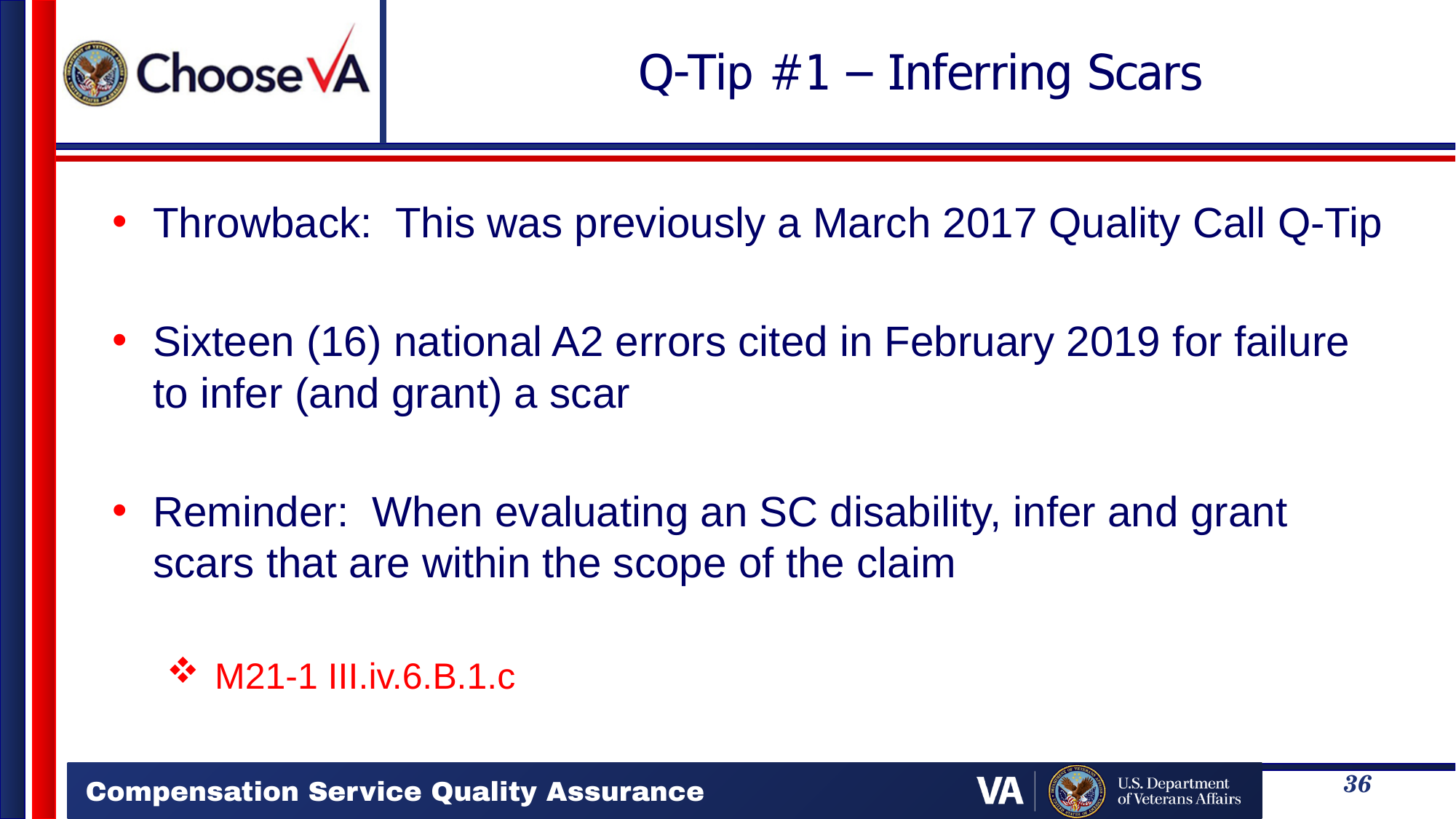

# Q-Tip #1 – Inferring Scars
Throwback:  This was previously a March 2017 Quality Call Q-Tip

Sixteen (16) national A2 errors cited in February 2019 for failure to infer (and grant) a scar

Reminder:  When evaluating an SC disability, infer and grant scars that are within the scope of the claim

M21-1 III.iv.6.B.1.c
36